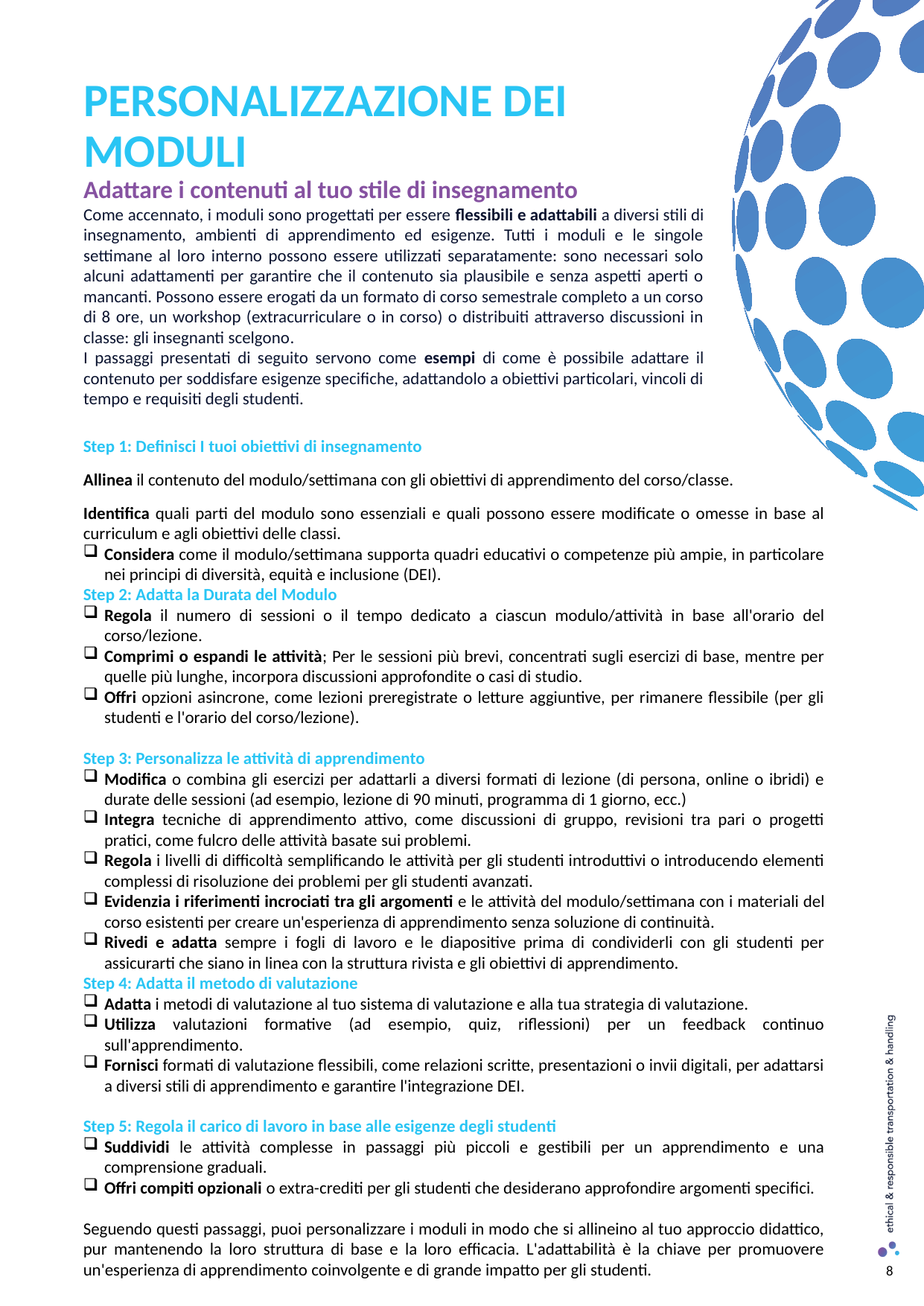

PERSONALIZZAZIONE DEI MODULI
Adattare i contenuti al tuo stile di insegnamento
Come accennato, i moduli sono progettati per essere flessibili e adattabili a diversi stili di insegnamento, ambienti di apprendimento ed esigenze. Tutti i moduli e le singole settimane al loro interno possono essere utilizzati separatamente: sono necessari solo alcuni adattamenti per garantire che il contenuto sia plausibile e senza aspetti aperti o mancanti. Possono essere erogati da un formato di corso semestrale completo a un corso di 8 ore, un workshop (extracurriculare o in corso) o distribuiti attraverso discussioni in classe: gli insegnanti scelgono.
I passaggi presentati di seguito servono come esempi di come è possibile adattare il contenuto per soddisfare esigenze specifiche, adattandolo a obiettivi particolari, vincoli di tempo e requisiti degli studenti.
Step 1: Definisci I tuoi obiettivi di insegnamento
Allinea il contenuto del modulo/settimana con gli obiettivi di apprendimento del corso/classe.
Identifica quali parti del modulo sono essenziali e quali possono essere modificate o omesse in base al curriculum e agli obiettivi delle classi.
Considera come il modulo/settimana supporta quadri educativi o competenze più ampie, in particolare nei principi di diversità, equità e inclusione (DEI).
Step 2: Adatta la Durata del Modulo
Regola il numero di sessioni o il tempo dedicato a ciascun modulo/attività in base all'orario del corso/lezione.
Comprimi o espandi le attività; Per le sessioni più brevi, concentrati sugli esercizi di base, mentre per quelle più lunghe, incorpora discussioni approfondite o casi di studio.
Offri opzioni asincrone, come lezioni preregistrate o letture aggiuntive, per rimanere flessibile (per gli studenti e l'orario del corso/lezione).

Step 3: Personalizza le attività di apprendimento
Modifica o combina gli esercizi per adattarli a diversi formati di lezione (di persona, online o ibridi) e durate delle sessioni (ad esempio, lezione di 90 minuti, programma di 1 giorno, ecc.)
Integra tecniche di apprendimento attivo, come discussioni di gruppo, revisioni tra pari o progetti pratici, come fulcro delle attività basate sui problemi.
Regola i livelli di difficoltà semplificando le attività per gli studenti introduttivi o introducendo elementi complessi di risoluzione dei problemi per gli studenti avanzati.
Evidenzia i riferimenti incrociati tra gli argomenti e le attività del modulo/settimana con i materiali del corso esistenti per creare un'esperienza di apprendimento senza soluzione di continuità.
Rivedi e adatta sempre i fogli di lavoro e le diapositive prima di condividerli con gli studenti per assicurarti che siano in linea con la struttura rivista e gli obiettivi di apprendimento.
Step 4: Adatta il metodo di valutazione
Adatta i metodi di valutazione al tuo sistema di valutazione e alla tua strategia di valutazione.
Utilizza valutazioni formative (ad esempio, quiz, riflessioni) per un feedback continuo sull'apprendimento.
Fornisci formati di valutazione flessibili, come relazioni scritte, presentazioni o invii digitali, per adattarsi a diversi stili di apprendimento e garantire l'integrazione DEI.

Step 5: Regola il carico di lavoro in base alle esigenze degli studenti
Suddividi le attività complesse in passaggi più piccoli e gestibili per un apprendimento e una comprensione graduali.
Offri compiti opzionali o extra-crediti per gli studenti che desiderano approfondire argomenti specifici.

Seguendo questi passaggi, puoi personalizzare i moduli in modo che si allineino al tuo approccio didattico, pur mantenendo la loro struttura di base e la loro efficacia. L'adattabilità è la chiave per promuovere un'esperienza di apprendimento coinvolgente e di grande impatto per gli studenti.
8